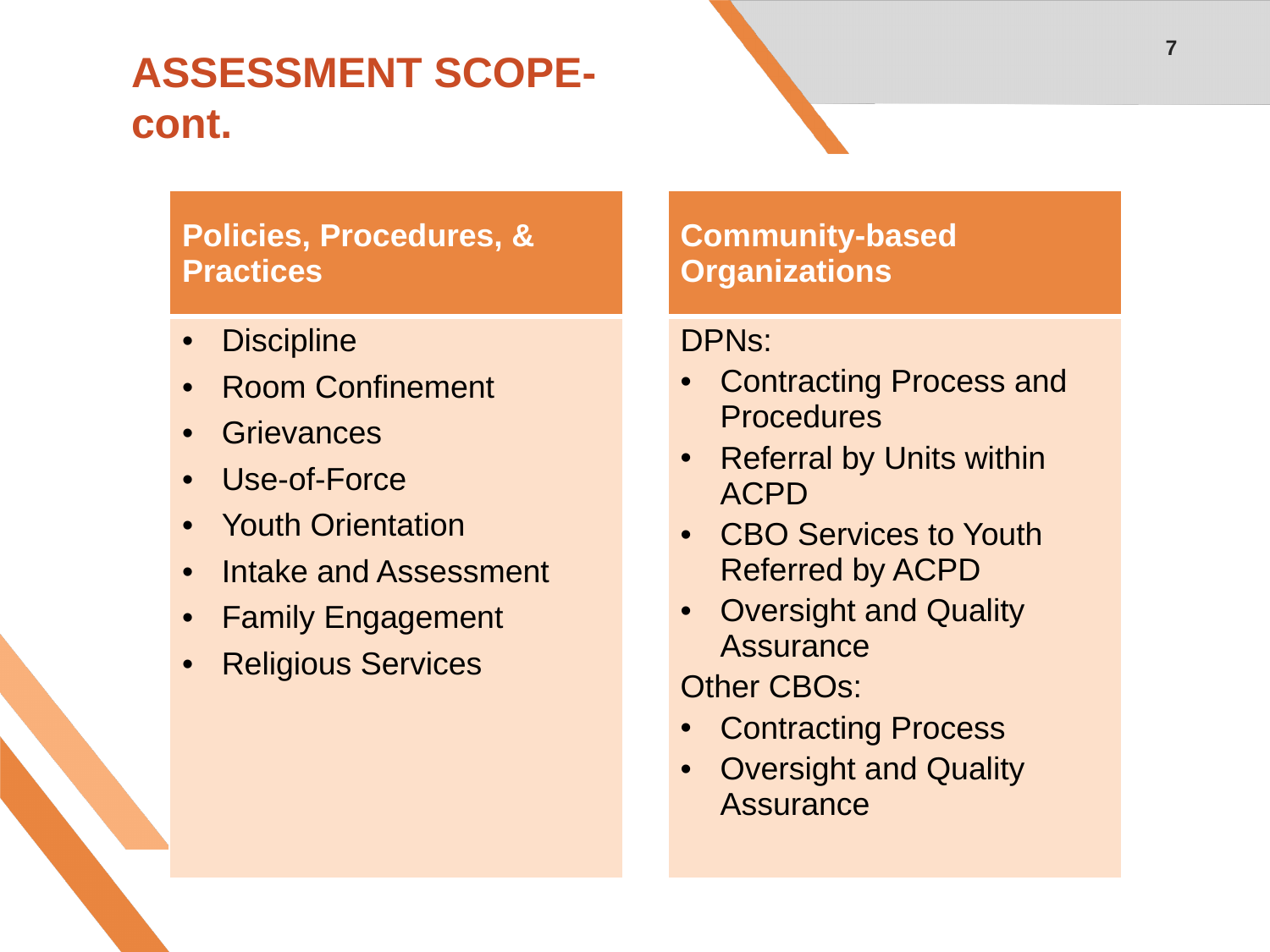

7
# Assessment Scope-cont.
| Policies, Procedures, & Practices |  | Community-based Organizations |
| --- | --- | --- |
| Discipline Room Confinement Grievances Use-of-Force Youth Orientation Intake and Assessment Family Engagement Religious Services |  | DPNs: Contracting Process and Procedures Referral by Units within ACPD CBO Services to Youth Referred by ACPD Oversight and Quality Assurance Other CBOs: Contracting Process Oversight and Quality Assurance |